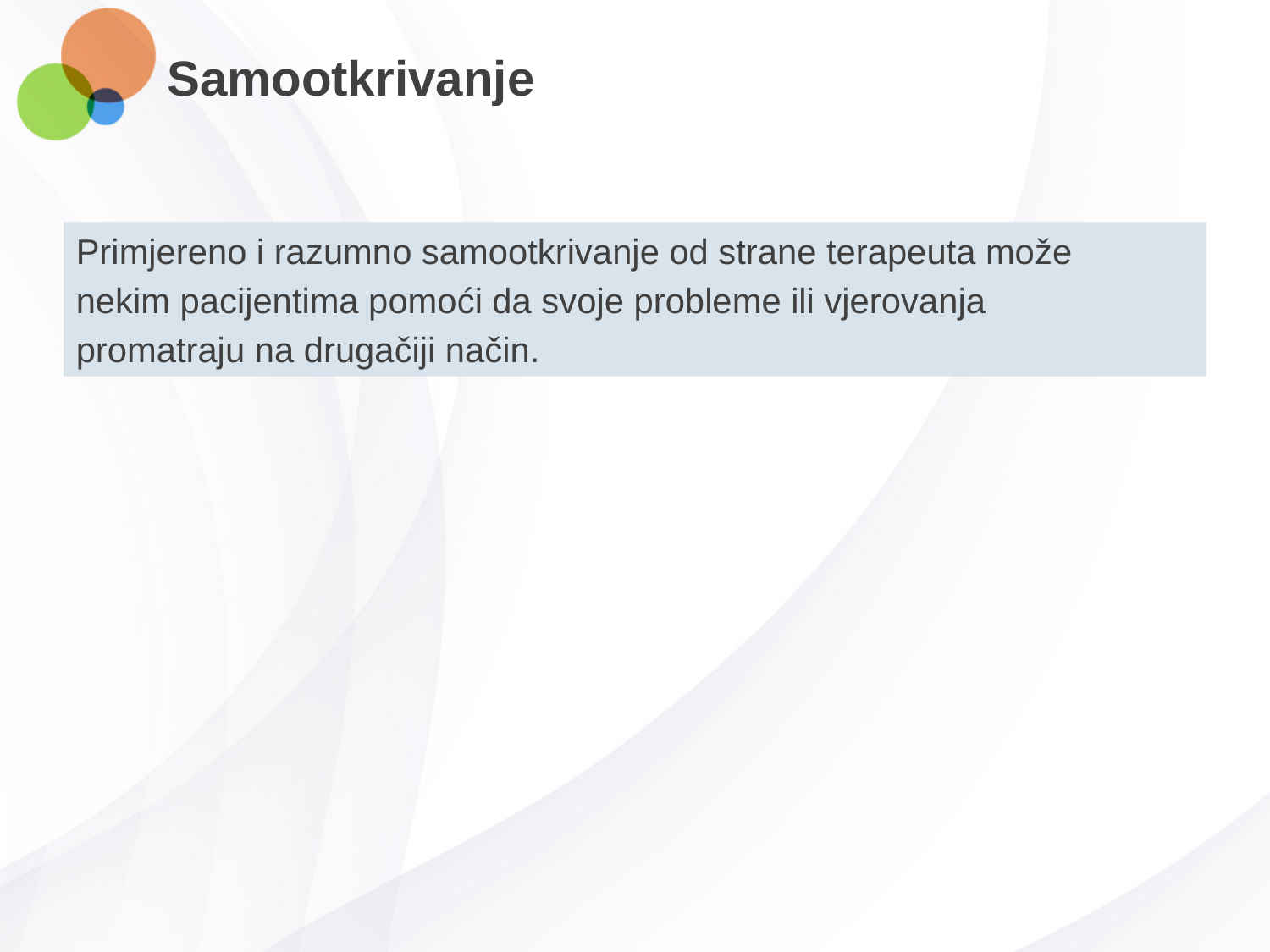

# Samootkrivanje
Primjereno i razumno samootkrivanje od strane terapeuta može
nekim pacijentima pomoći da svoje probleme ili vjerovanja
promatraju na drugačiji način.